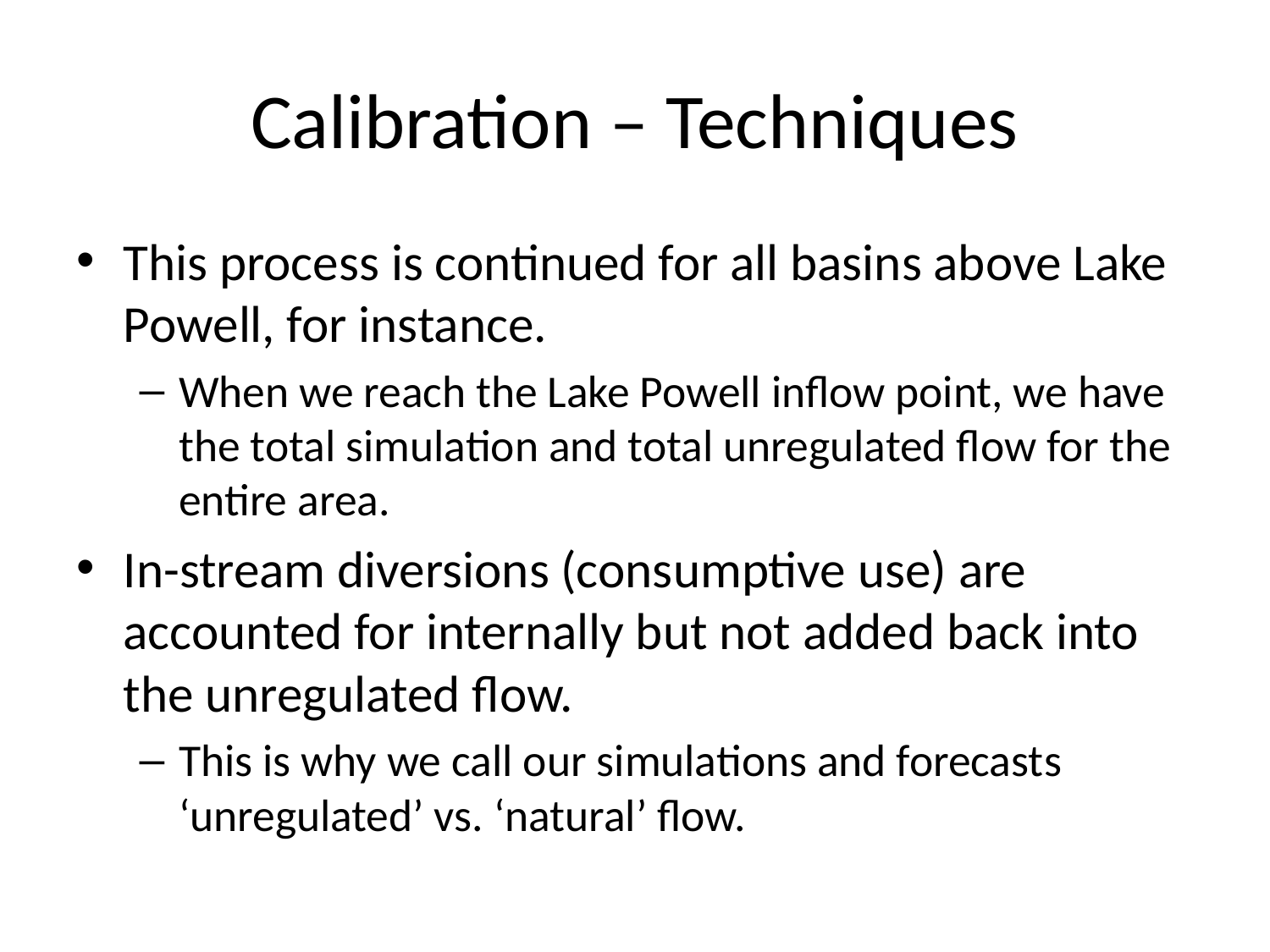

# Calibration – Techniques
This process is continued for all basins above Lake Powell, for instance.
When we reach the Lake Powell inflow point, we have the total simulation and total unregulated flow for the entire area.
In-stream diversions (consumptive use) are accounted for internally but not added back into the unregulated flow.
This is why we call our simulations and forecasts ‘unregulated’ vs. ‘natural’ flow.